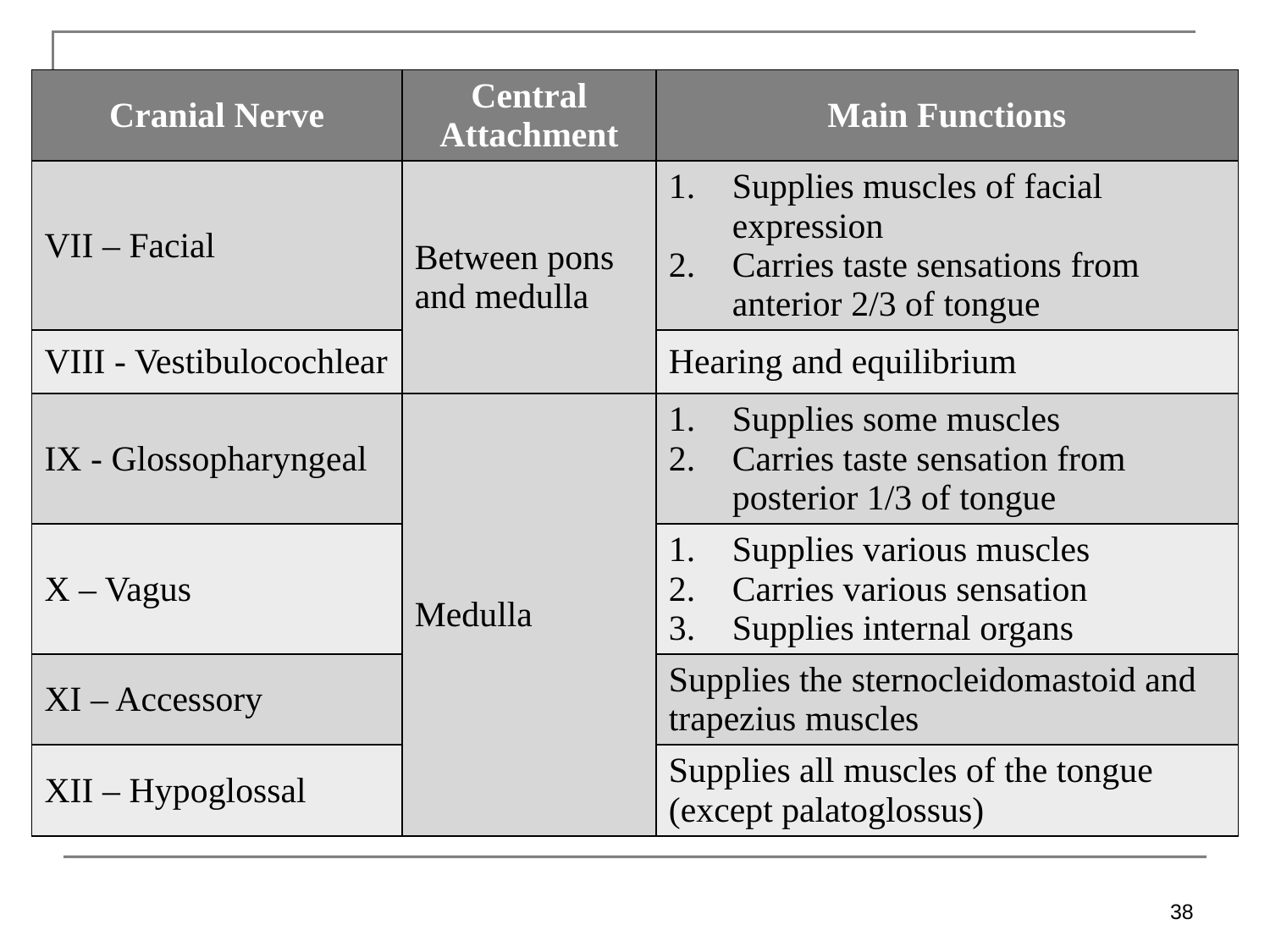

| Cranial Nerve | Central Attachment | Main Functions |
| --- | --- | --- |
| VII – Facial | Between pons and medulla | Supplies muscles of facial expression Carries taste sensations from anterior 2/3 of tongue |
| VIII - Vestibulocochlear |  | Hearing and equilibrium |
| IX - Glossopharyngeal | Medulla | Supplies some muscles Carries taste sensation from posterior 1/3 of tongue |
| X – Vagus |  | Supplies various muscles Carries various sensation Supplies internal organs |
| XI – Accessory |  | Supplies the sternocleidomastoid and trapezius muscles |
| XII – Hypoglossal |  | Supplies all muscles of the tongue (except palatoglossus) |
38